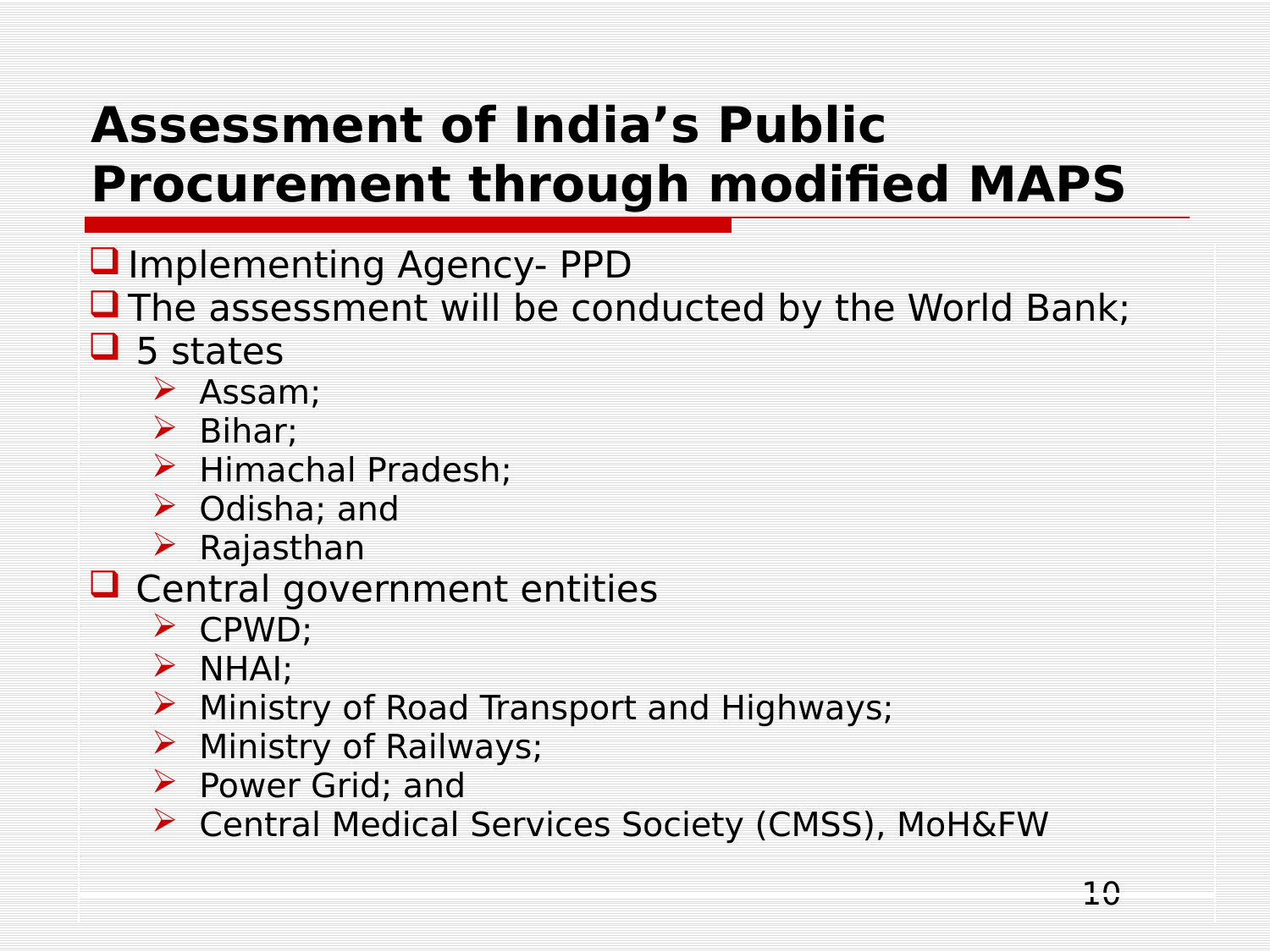

# Assessment of India’s Public Procurement through modified MAPS

| Implementing Agency- PPD The assessment will be conducted by the World Bank; 5 states Assam; Bihar; Himachal Pradesh; Odisha; and Rajasthan Central government entities CPWD; NHAI; Ministry of Road Transport and Highways; Ministry of Railways; Power Grid; and Central Medical Services Society (CMSS), MoH&FW |
| --- |
|  |